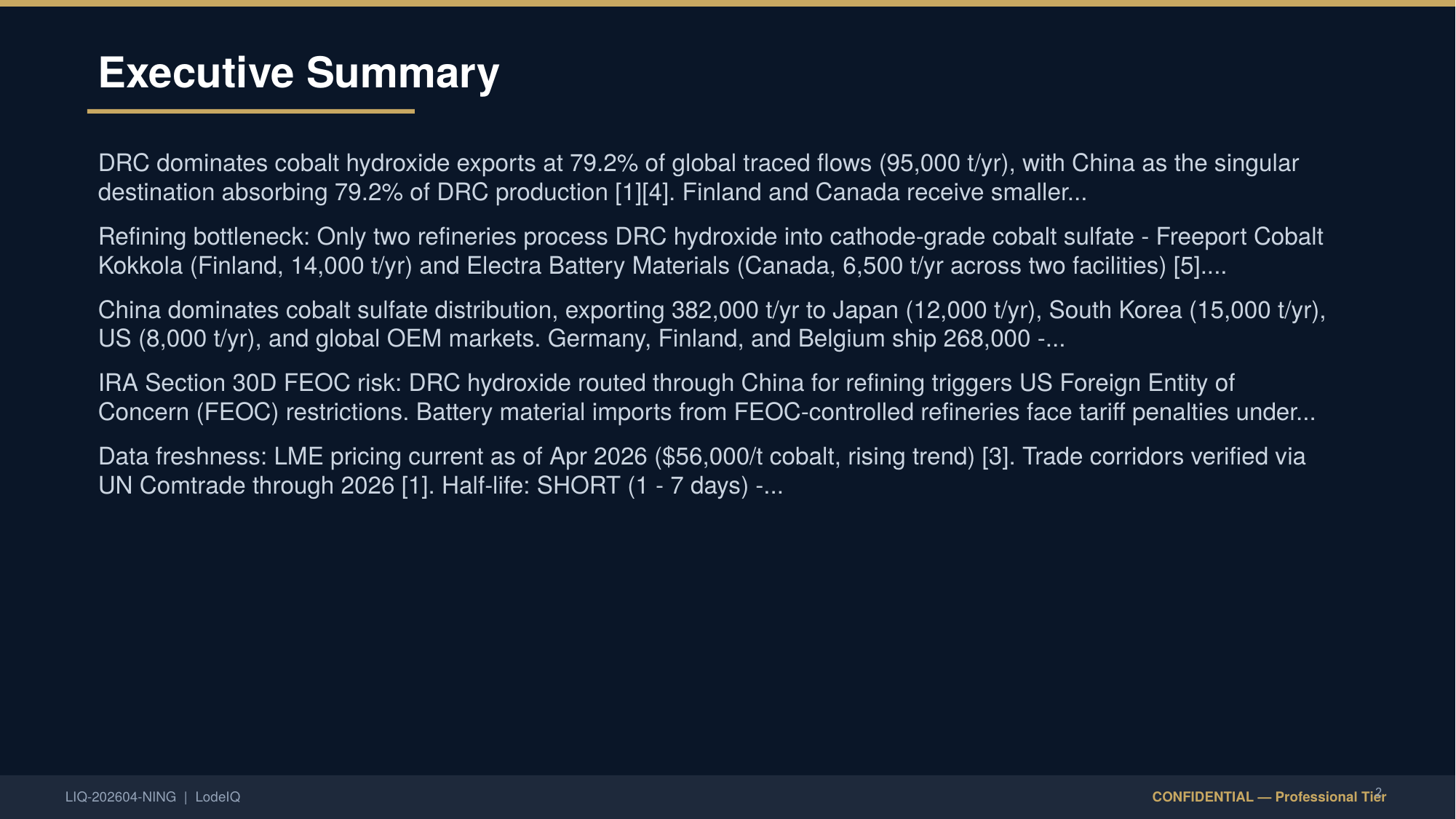

Executive Summary

DRC dominates cobalt hydroxide exports at 79.2% of global traced flows (95,000 t/yr), with China as the singular destination absorbing 79.2% of DRC production [1][4]. Finland and Canada receive smaller...
Refining bottleneck: Only two refineries process DRC hydroxide into cathode-grade cobalt sulfate - Freeport Cobalt Kokkola (Finland, 14,000 t/yr) and Electra Battery Materials (Canada, 6,500 t/yr across two facilities) [5]....
China dominates cobalt sulfate distribution, exporting 382,000 t/yr to Japan (12,000 t/yr), South Korea (15,000 t/yr), US (8,000 t/yr), and global OEM markets. Germany, Finland, and Belgium ship 268,000 -...
IRA Section 30D FEOC risk: DRC hydroxide routed through China for refining triggers US Foreign Entity of Concern (FEOC) restrictions. Battery material imports from FEOC-controlled refineries face tariff penalties under...
Data freshness: LME pricing current as of Apr 2026 ($56,000/t cobalt, rising trend) [3]. Trade corridors verified via UN Comtrade through 2026 [1]. Half-life: SHORT (1 - 7 days) -...
2